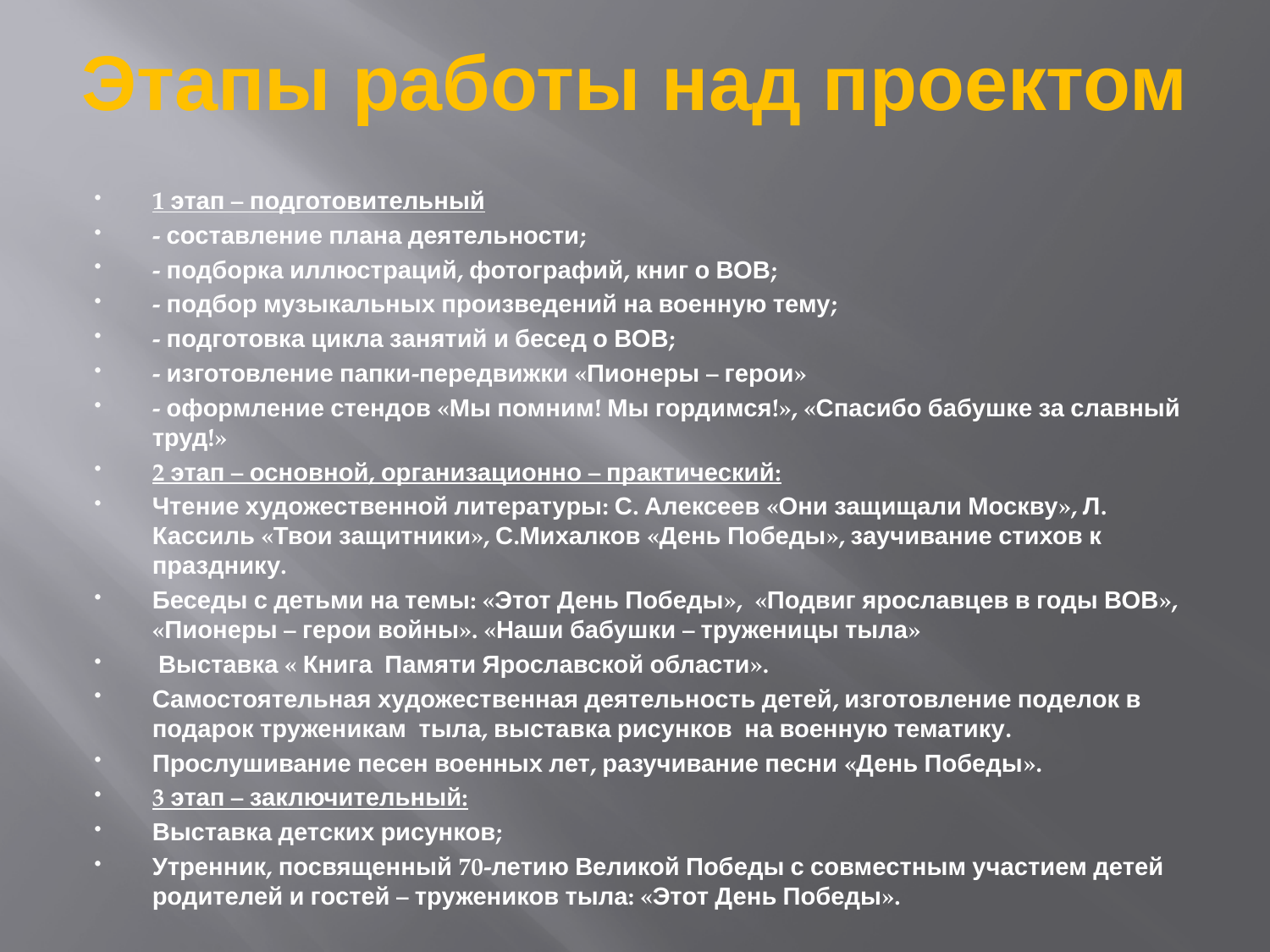

# Этапы работы над проектом
1 этап – подготовительный
- составление плана деятельности;
- подборка иллюстраций, фотографий, книг о ВОВ;
- подбор музыкальных произведений на военную тему;
- подготовка цикла занятий и бесед о ВОВ;
- изготовление папки-передвижки «Пионеры – герои»
- оформление стендов «Мы помним! Мы гордимся!», «Спасибо бабушке за славный труд!»
2 этап – основной, организационно – практический:
Чтение художественной литературы: С. Алексеев «Они защищали Москву», Л. Кассиль «Твои защитники», С.Михалков «День Победы», заучивание стихов к празднику.
Беседы с детьми на темы: «Этот День Победы»,  «Подвиг ярославцев в годы ВОВ», «Пионеры – герои войны». «Наши бабушки – труженицы тыла»
 Выставка « Книга  Памяти Ярославской области».
Самостоятельная художественная деятельность детей, изготовление поделок в подарок труженикам  тыла, выставка рисунков  на военную тематику.
Прослушивание песен военных лет, разучивание песни «День Победы».
3 этап – заключительный:
Выставка детских рисунков;
Утренник, посвященный 70-летию Великой Победы с совместным участием детей родителей и гостей – тружеников тыла: «Этот День Победы».